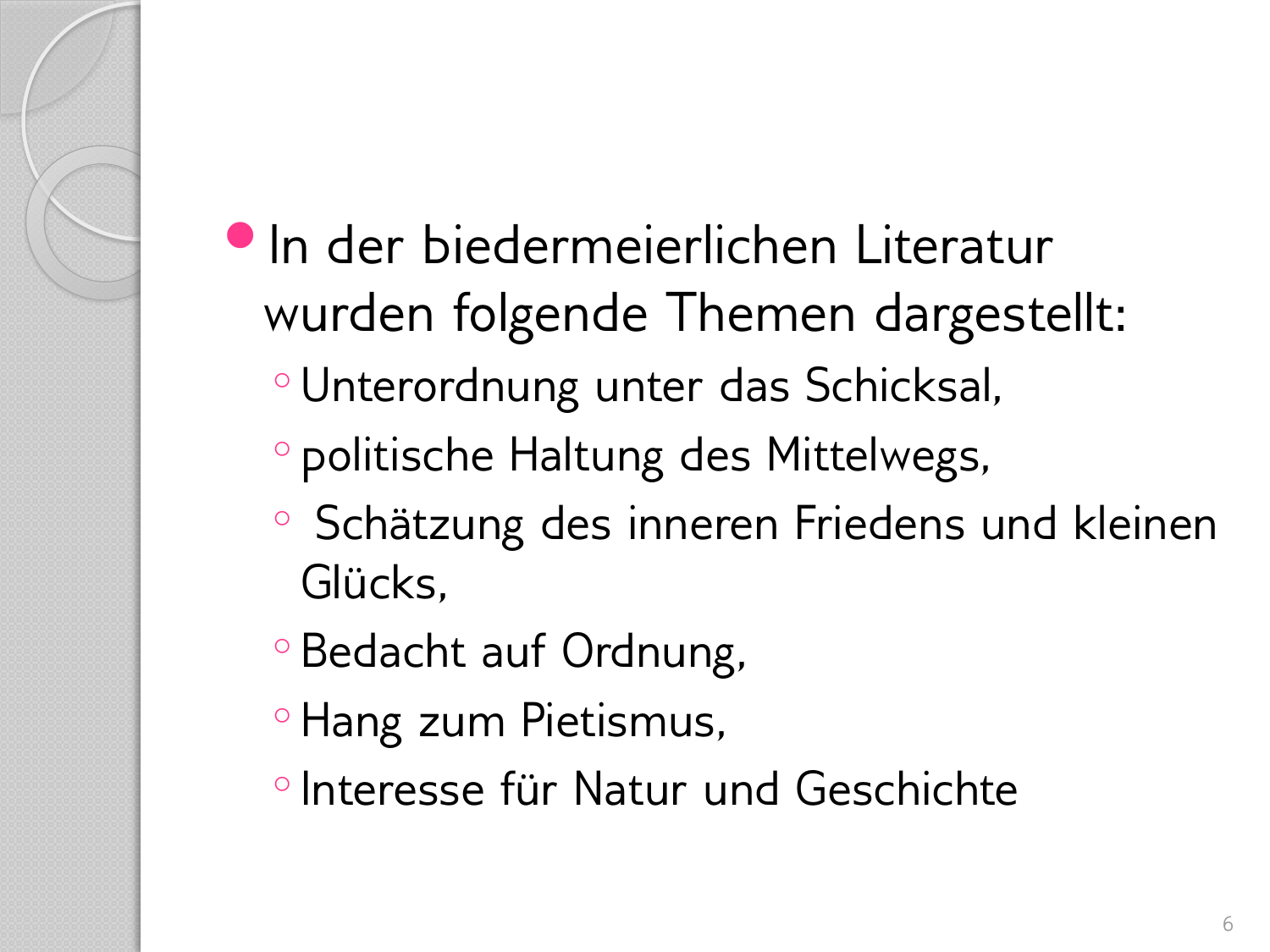

#
In der biedermeierlichen Literatur wurden folgende Themen dargestellt:
Unterordnung unter das Schicksal,
politische Haltung des Mittelwegs,
 Schätzung des inneren Friedens und kleinen Glücks,
Bedacht auf Ordnung,
Hang zum Pietismus,
Interesse für Natur und Geschichte

6